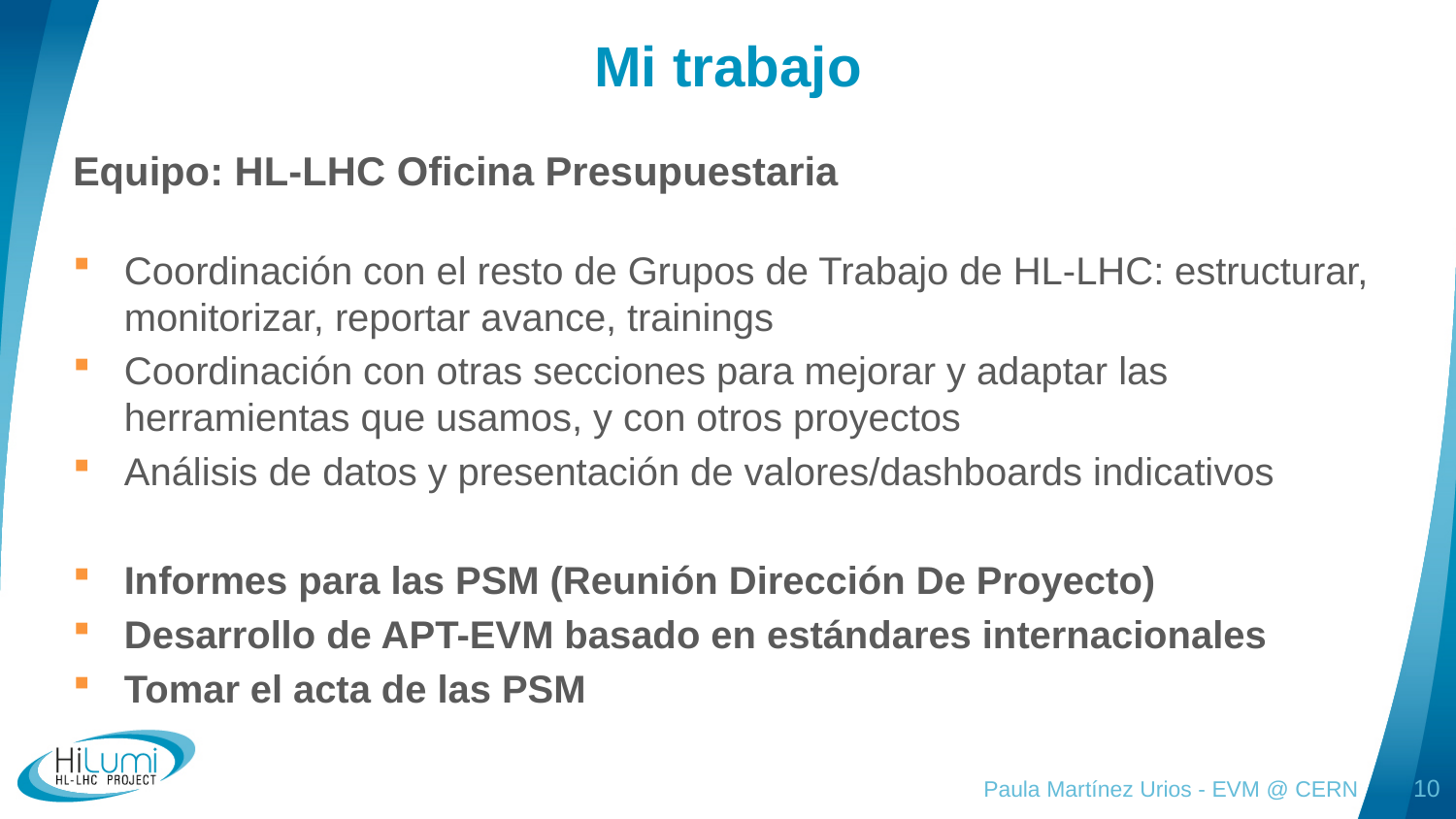

# Mi trabajo
Equipo: HL-LHC Oficina Presupuestaria
Coordinación con el resto de Grupos de Trabajo de HL-LHC: estructurar, monitorizar, reportar avance, trainings
Coordinación con otras secciones para mejorar y adaptar las herramientas que usamos, y con otros proyectos
Análisis de datos y presentación de valores/dashboards indicativos

Informes para las PSM (Reunión Dirección De Proyecto)
Desarrollo de APT-EVM basado en estándares internacionales
Tomar el acta de las PSM

Paula Martínez Urios - EVM @ CERN
10